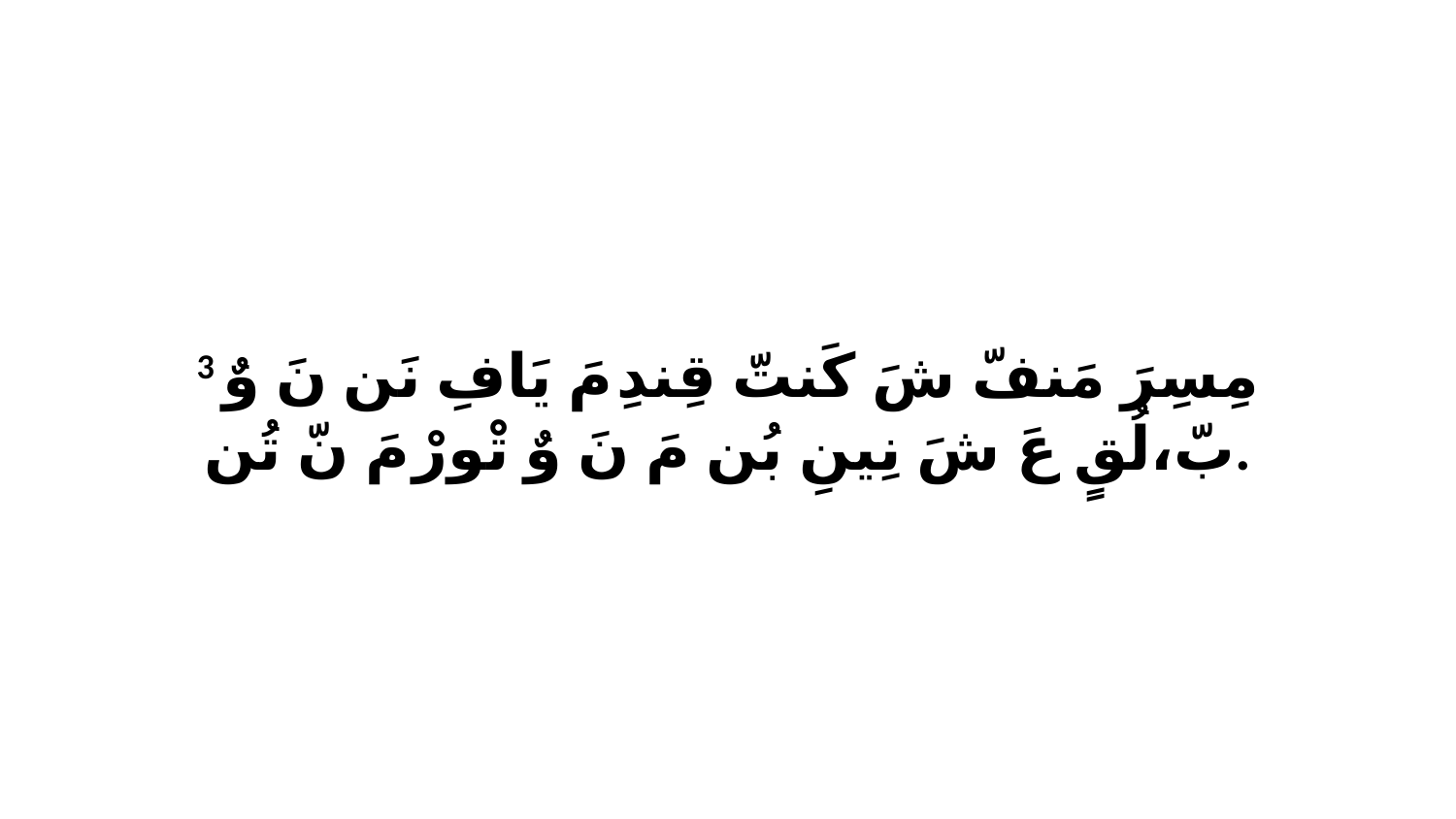

3 مِسِرَ مَنفّ شَ كَنتّ قِندِ مَ يَافِ نَن نَ وٌ بّ،لُقٍ عَ شَ نِينِ بُن مَ نَ وٌ تْورْ مَ نّ تُن.